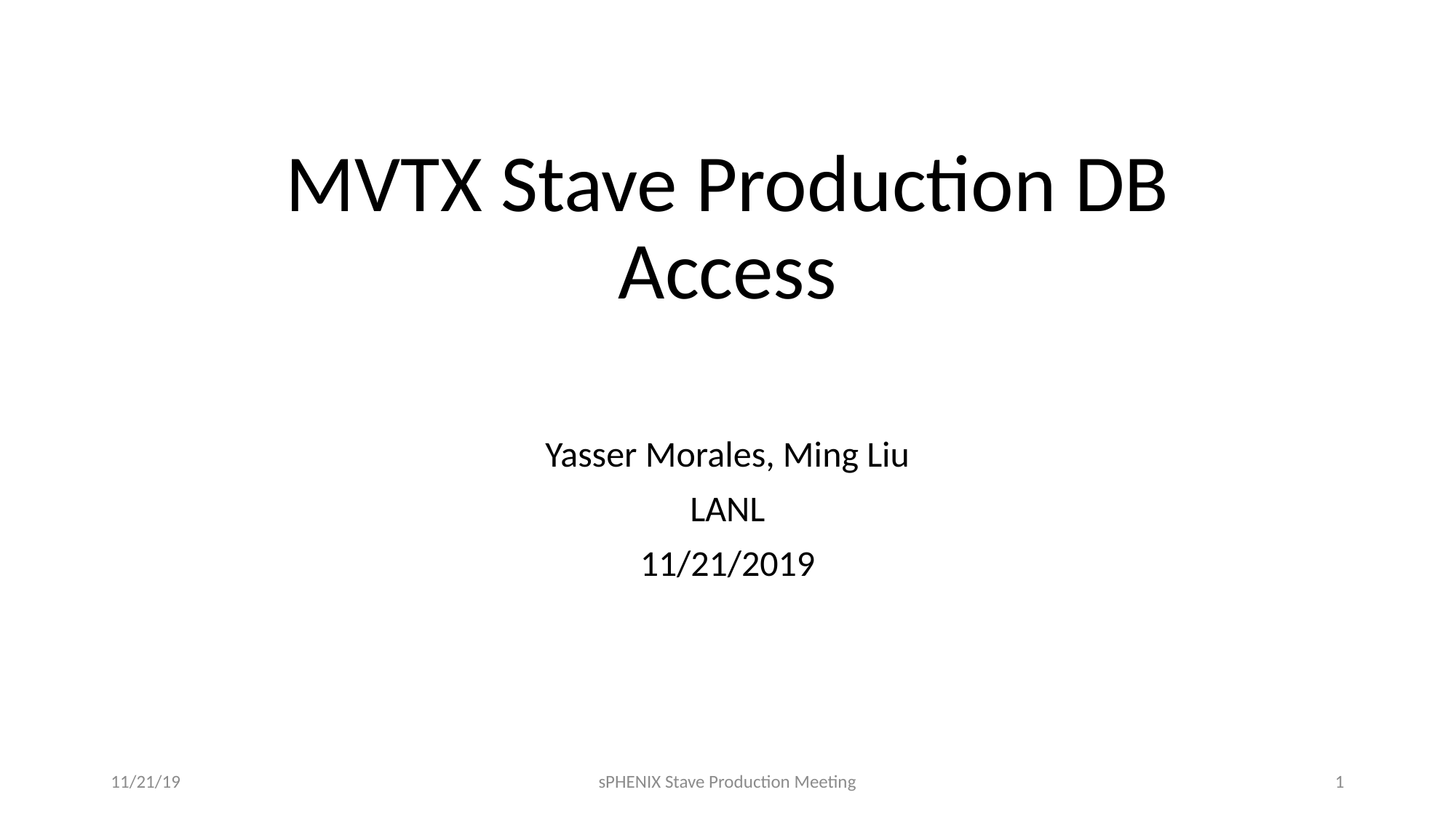

# MVTX Stave Production DB Access
Yasser Morales, Ming Liu
LANL
11/21/2019
11/21/19
sPHENIX Stave Production Meeting
1